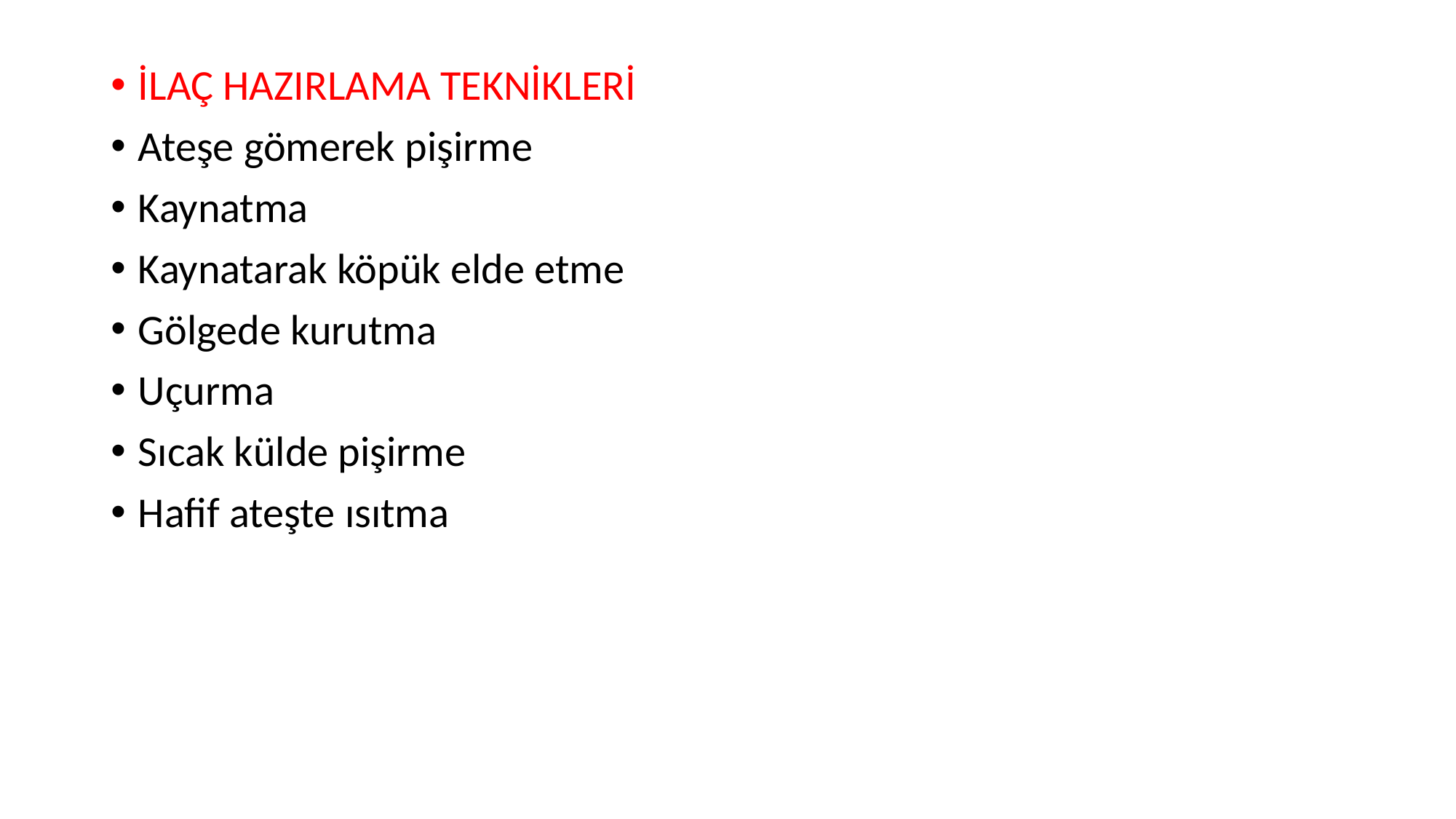

İLAÇ HAZIRLAMA TEKNİKLERİ
Ateşe gömerek pişirme
Kaynatma
Kaynatarak köpük elde etme
Gölgede kurutma
Uçurma
Sıcak külde pişirme
Hafif ateşte ısıtma